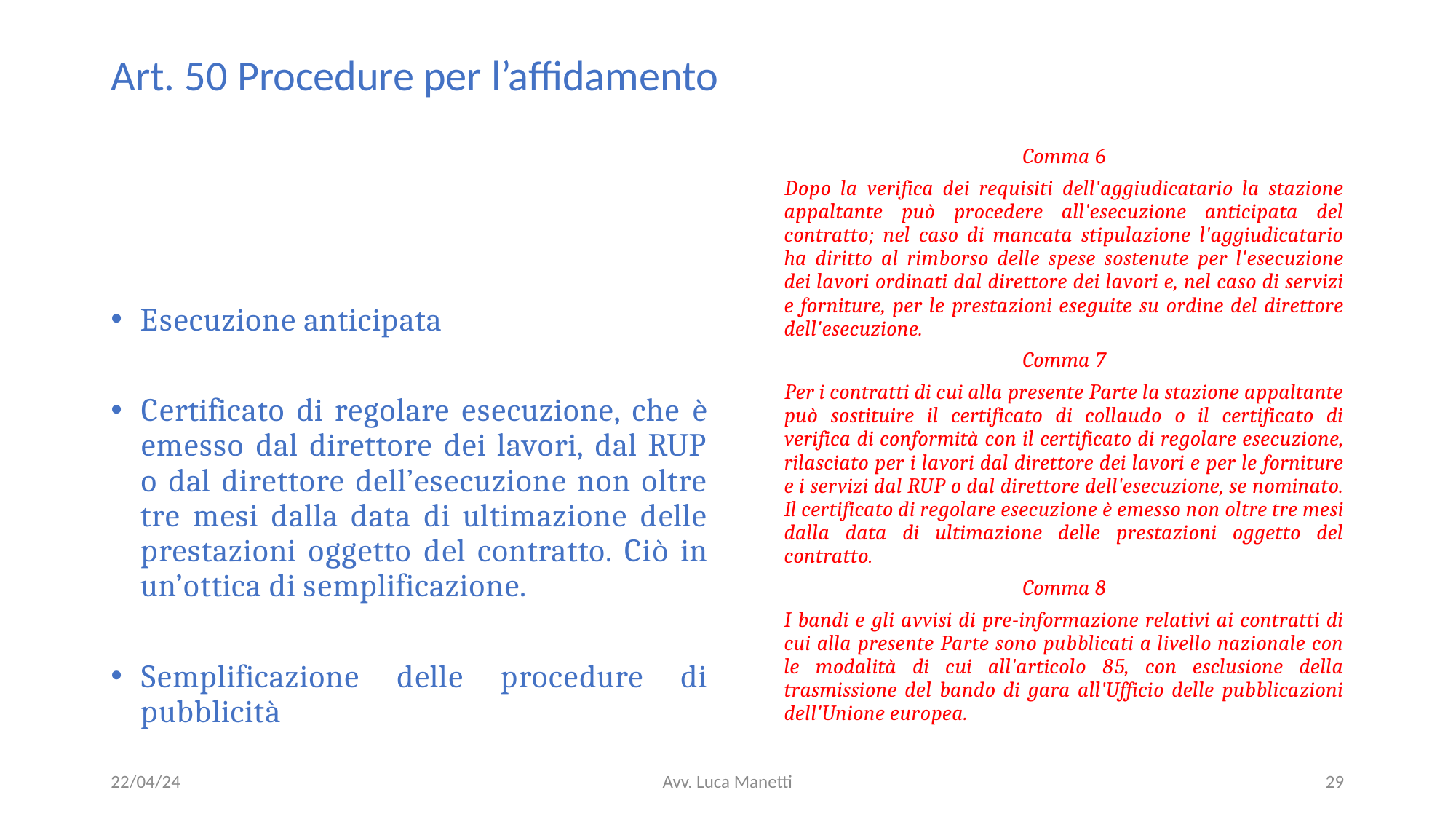

# Art. 50 Procedure per l’affidamento

Esecuzione anticipata

Certificato di regolare esecuzione, che è emesso dal direttore dei lavori, dal RUP o dal direttore dell’esecuzione non oltre tre mesi dalla data di ultimazione delle prestazioni oggetto del contratto. Ciò in un’ottica di semplificazione.

Semplificazione delle procedure di pubblicità
Comma 6
Dopo la verifica dei requisiti dell'aggiudicatario la stazione appaltante può procedere all'esecuzione anticipata del contratto; nel caso di mancata stipulazione l'aggiudicatario ha diritto al rimborso delle spese sostenute per l'esecuzione dei lavori ordinati dal direttore dei lavori e, nel caso di servizi e forniture, per le prestazioni eseguite su ordine del direttore dell'esecuzione.
Comma 7
Per i contratti di cui alla presente Parte la stazione appaltante può sostituire il certificato di collaudo o il certificato di verifica di conformità con il certificato di regolare esecuzione, rilasciato per i lavori dal direttore dei lavori e per le forniture e i servizi dal RUP o dal direttore dell'esecuzione, se nominato. Il certificato di regolare esecuzione è emesso non oltre tre mesi dalla data di ultimazione delle prestazioni oggetto del contratto.
Comma 8
I bandi e gli avvisi di pre-informazione relativi ai contratti di cui alla presente Parte sono pubblicati a livello nazionale con le modalità di cui all'articolo 85, con esclusione della trasmissione del bando di gara all'Ufficio delle pubblicazioni dell'Unione europea.

22/04/24
Avv. Luca Manetti
29